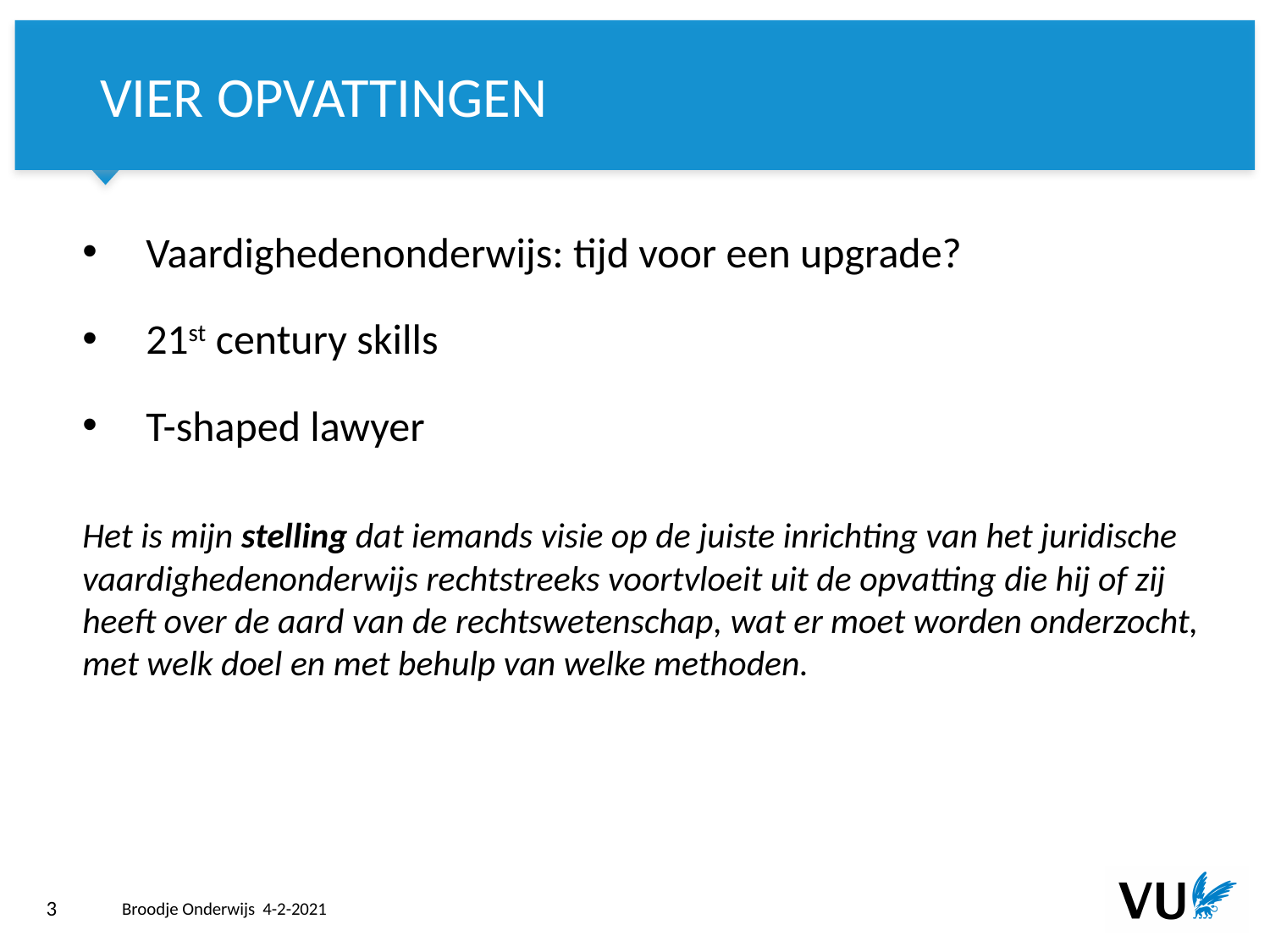

# Vier opvattingen
Vaardighedenonderwijs: tijd voor een upgrade?
21st century skills
T-shaped lawyer

Het is mijn stelling dat iemands visie op de juiste inrichting van het juridische vaardighedenonderwijs rechtstreeks voortvloeit uit de opvatting die hij of zij heeft over de aard van de rechtswetenschap, wat er moet worden onderzocht, met welk doel en met behulp van welke methoden.

3
Broodje Onderwijs  4-2-2021